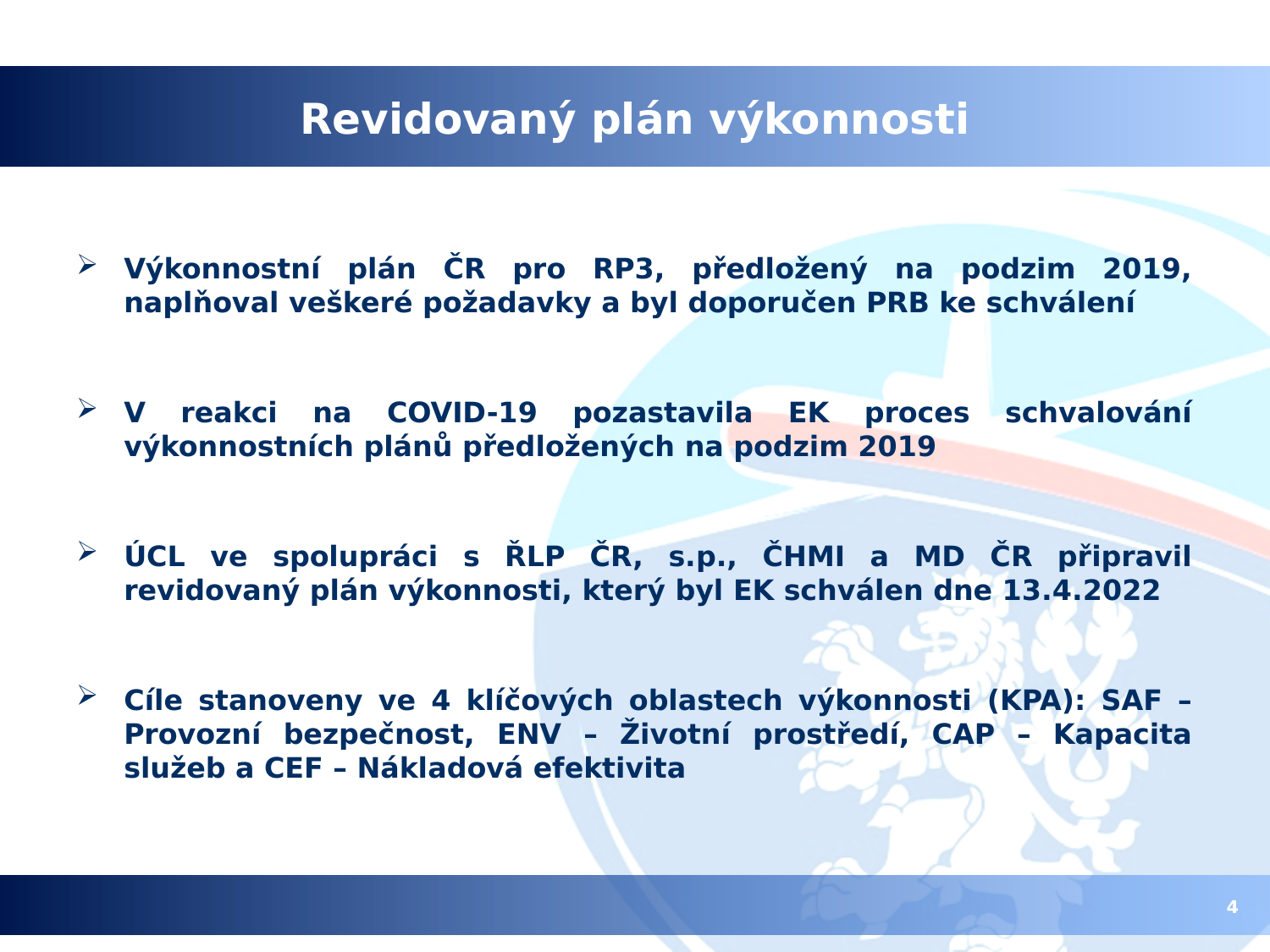

# Revidovaný plán výkonnosti
Výkonnostní plán ČR pro RP3, předložený na podzim 2019, naplňoval veškeré požadavky a byl doporučen PRB ke schválení

V reakci na COVID-19 pozastavila EK proces schvalování výkonnostních plánů předložených na podzim 2019

ÚCL ve spolupráci s ŘLP ČR, s.p., ČHMI a MD ČR připravil revidovaný plán výkonnosti, který byl EK schválen dne 13.4.2022

Cíle stanoveny ve 4 klíčových oblastech výkonnosti (KPA): SAF – Provozní bezpečnost, ENV – Životní prostředí, CAP – Kapacita služeb a CEF – Nákladová efektivita

4